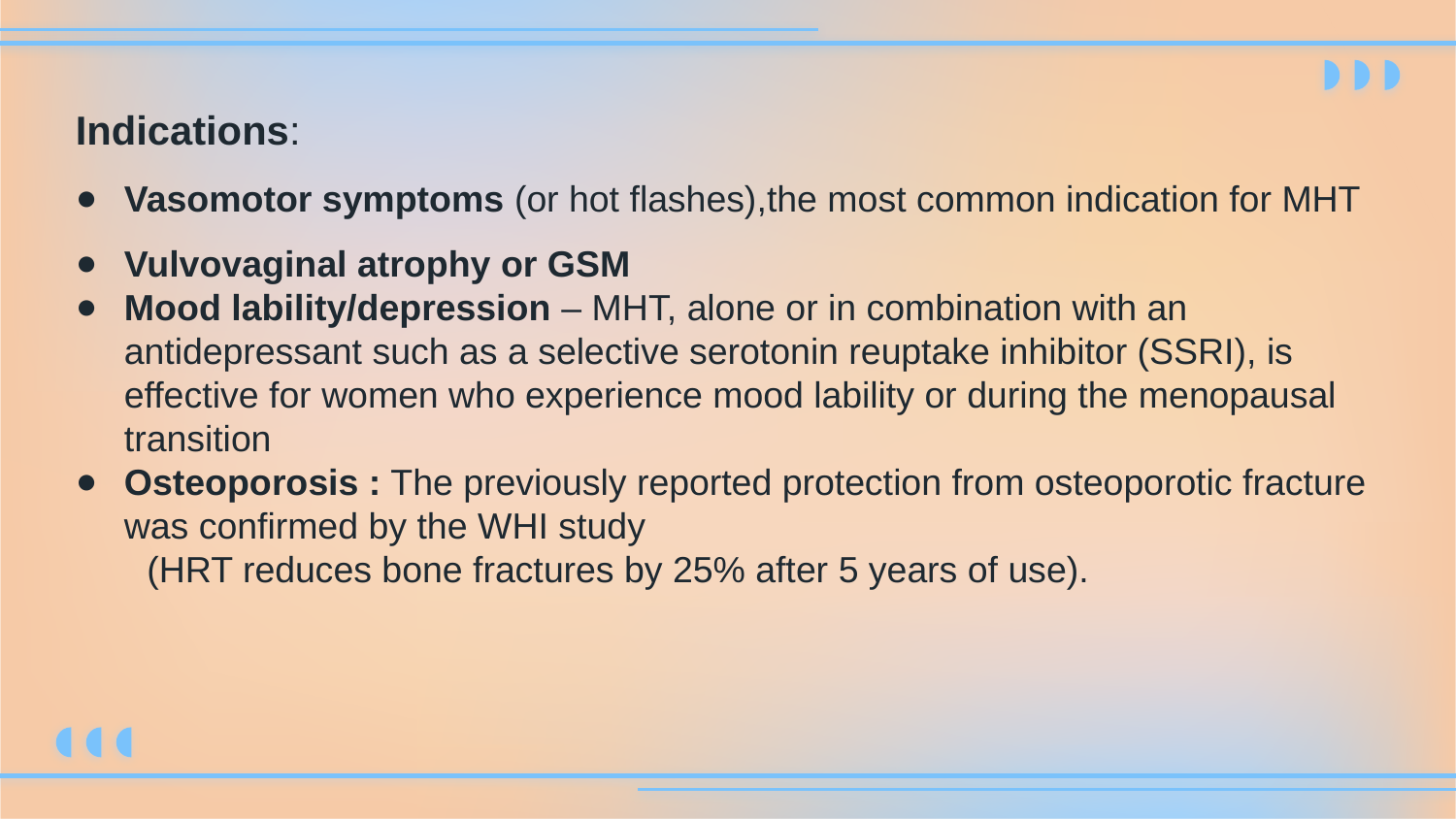

Indications:
Vasomotor symptoms (or hot flashes),the most common indication for MHT
Vulvovaginal atrophy or GSM
Mood lability/depression – MHT, alone or in combination with an antidepressant such as a selective serotonin reuptake inhibitor (SSRI), is effective for women who experience mood lability or during the menopausal transition
Osteoporosis : The previously reported protection from osteoporotic fracture was confirmed by the WHI study
       (HRT reduces bone fractures by 25% after 5 years of use).